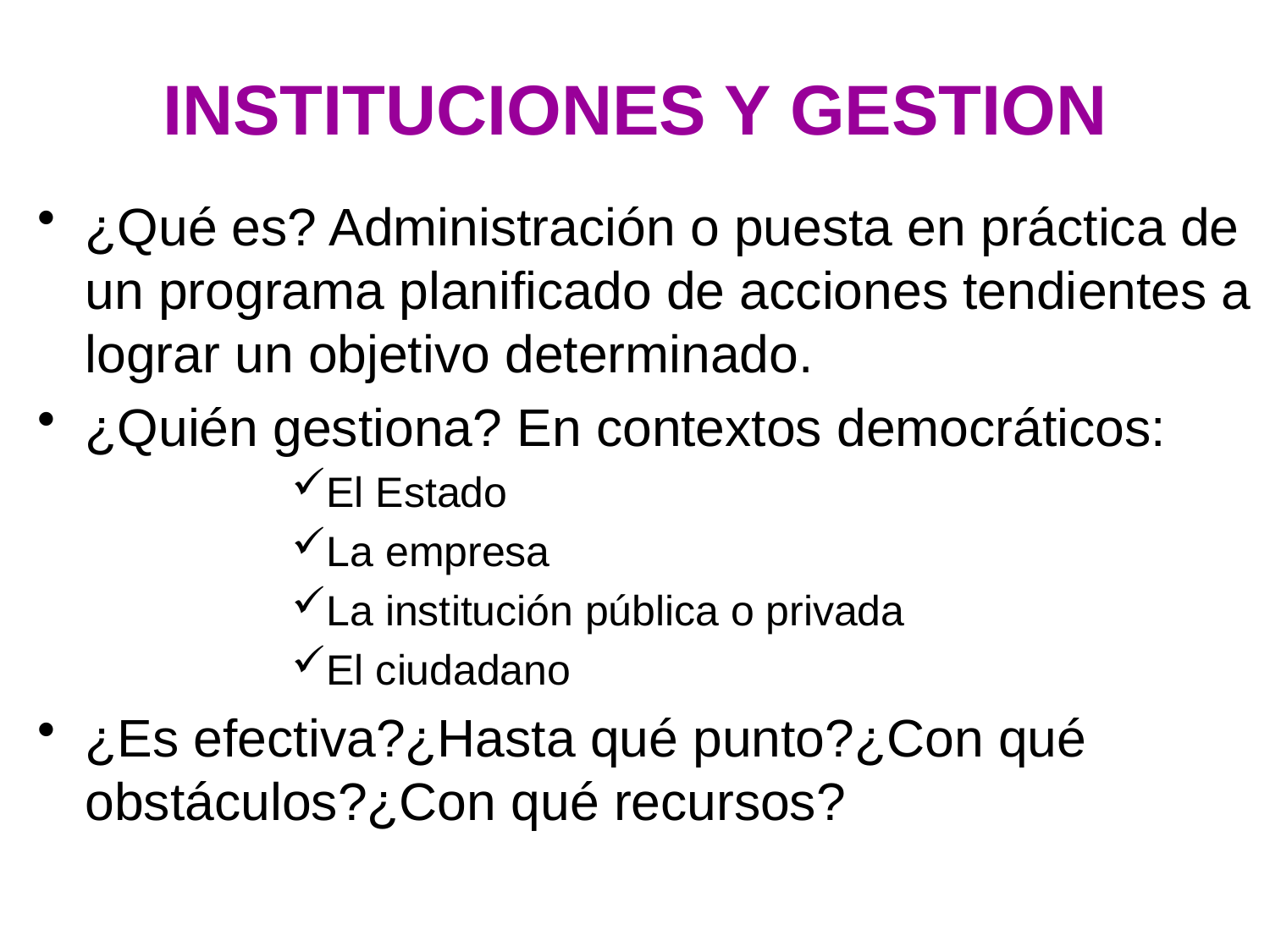

# INSTITUCIONES Y GESTION
¿Qué es? Administración o puesta en práctica de un programa planificado de acciones tendientes a lograr un objetivo determinado.
¿Quién gestiona? En contextos democráticos:
El Estado
La empresa
La institución pública o privada
El ciudadano
¿Es efectiva?¿Hasta qué punto?¿Con qué obstáculos?¿Con qué recursos?